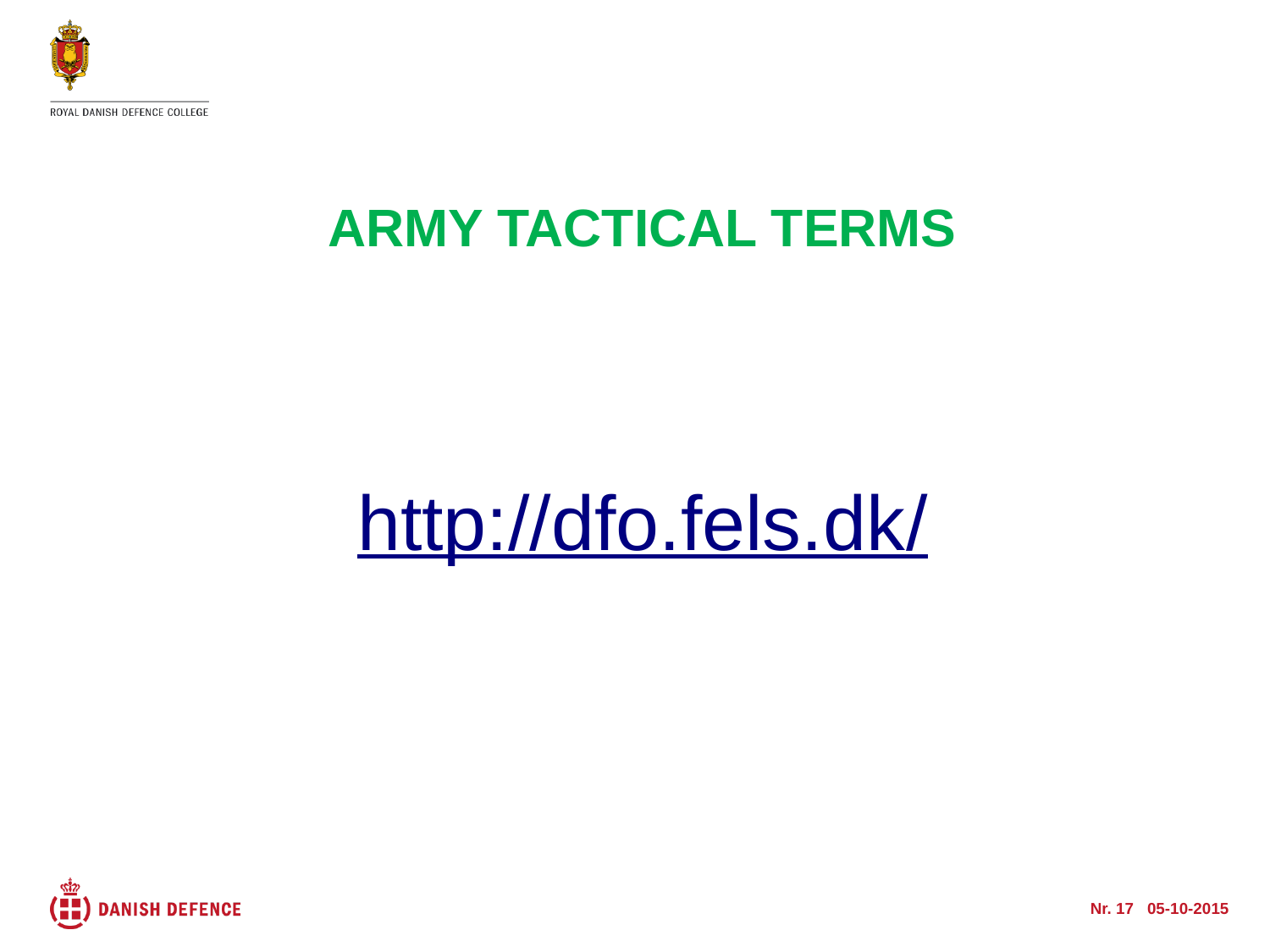

Army tactical terms

http://dfo.fels.dk/

Nr. 17   05-10-2015